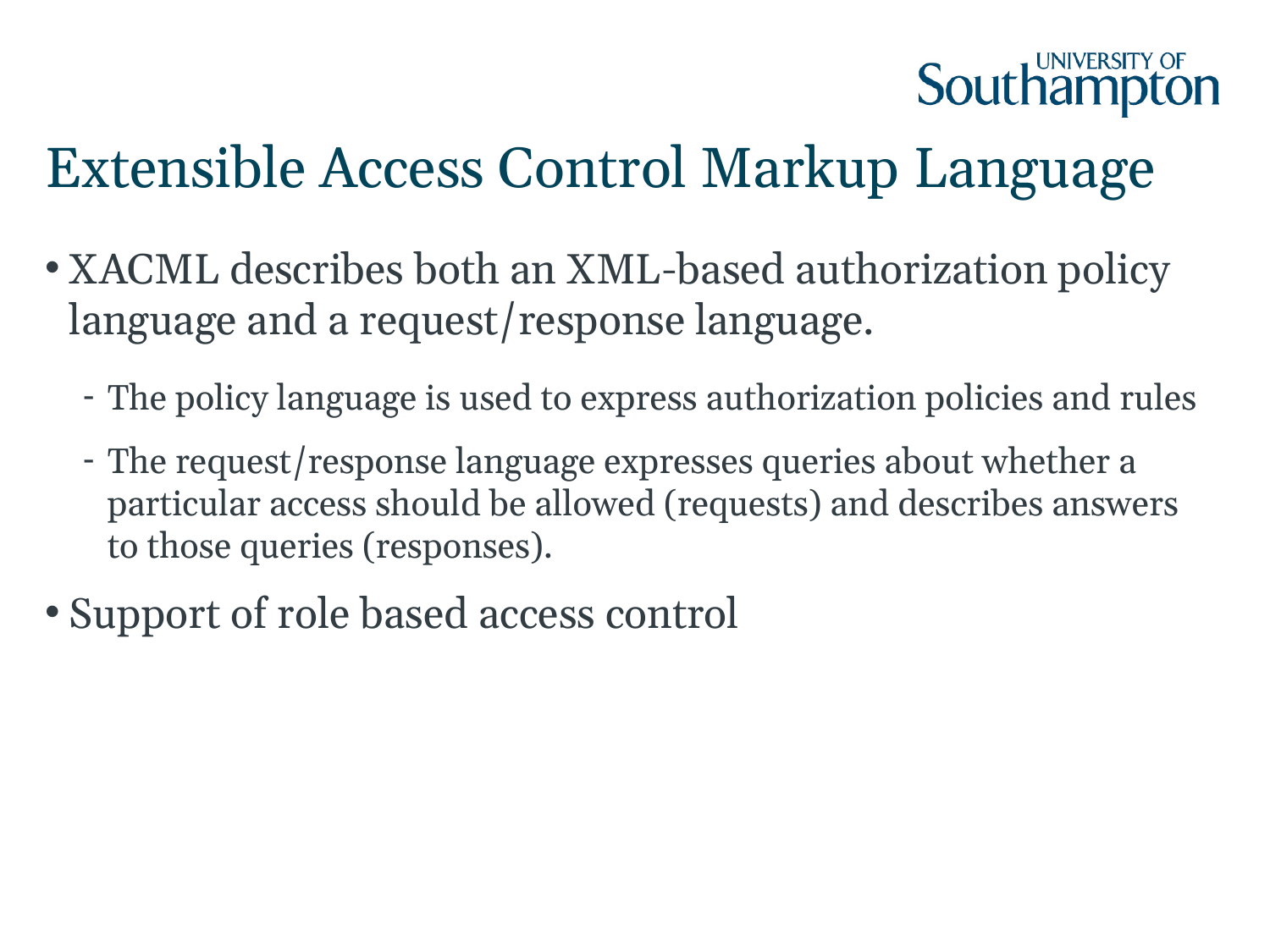

# Extensible Access Control Markup Language
XACML describes both an XML-based authorization policy language and a request/response language.
The policy language is used to express authorization policies and rules
The request/response language expresses queries about whether a particular access should be allowed (requests) and describes answers to those queries (responses).
Support of role based access control